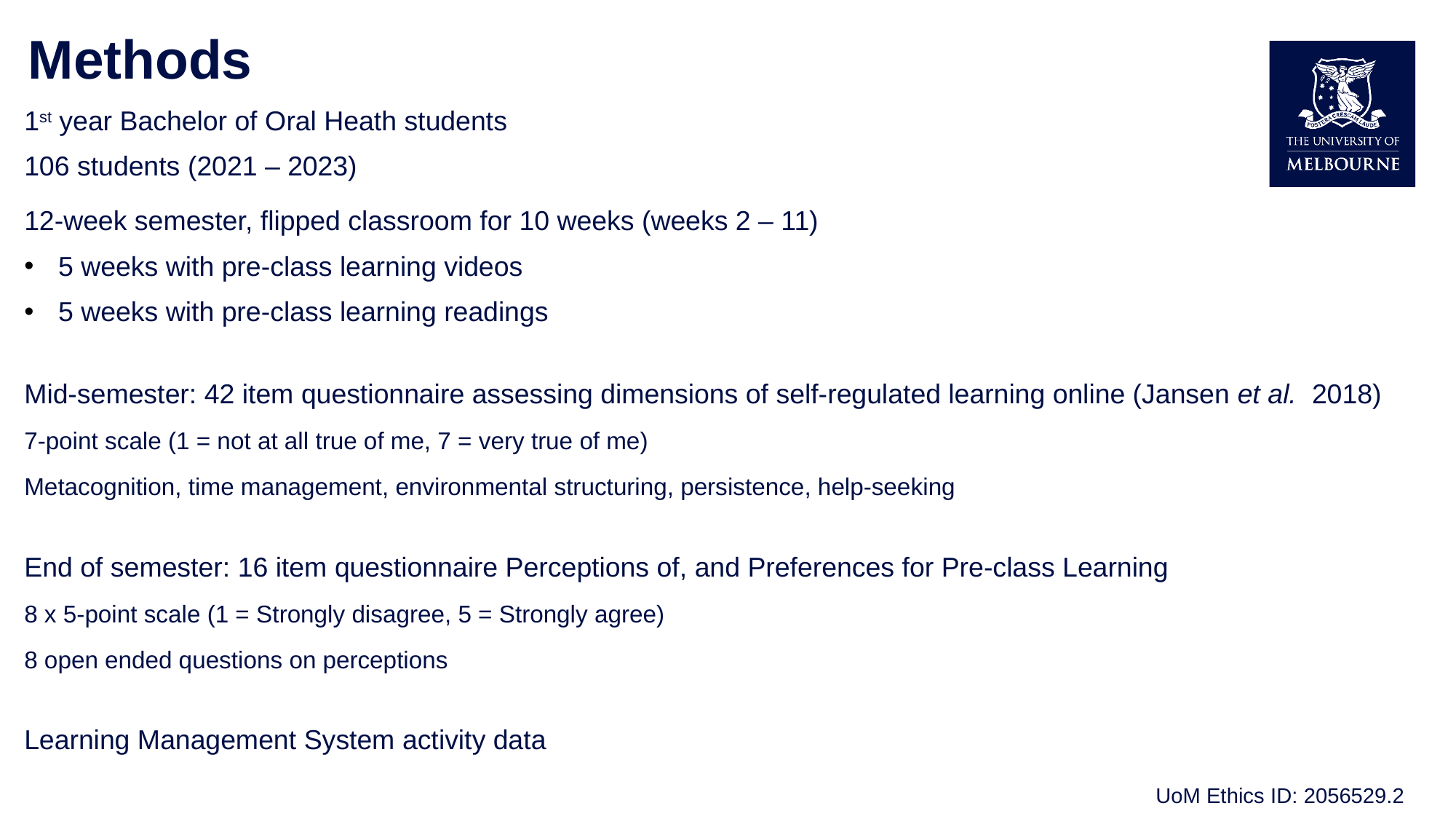

# Methods
1st year Bachelor of Oral Heath students
106 students (2021 – 2023)
12-week semester, flipped classroom for 10 weeks (weeks 2 – 11)
5 weeks with pre-class learning videos
5 weeks with pre-class learning readings

Mid-semester: 42 item questionnaire assessing dimensions of self-regulated learning online (Jansen et al.  2018)
7-point scale (1 = not at all true of me, 7 = very true of me)
Metacognition, time management, environmental structuring, persistence, help-seeking

End of semester: 16 item questionnaire Perceptions of, and Preferences for Pre-class Learning
8 x 5-point scale (1 = Strongly disagree, 5 = Strongly agree)
8 open ended questions on perceptions

Learning Management System activity data

UoM Ethics ID: 2056529.2